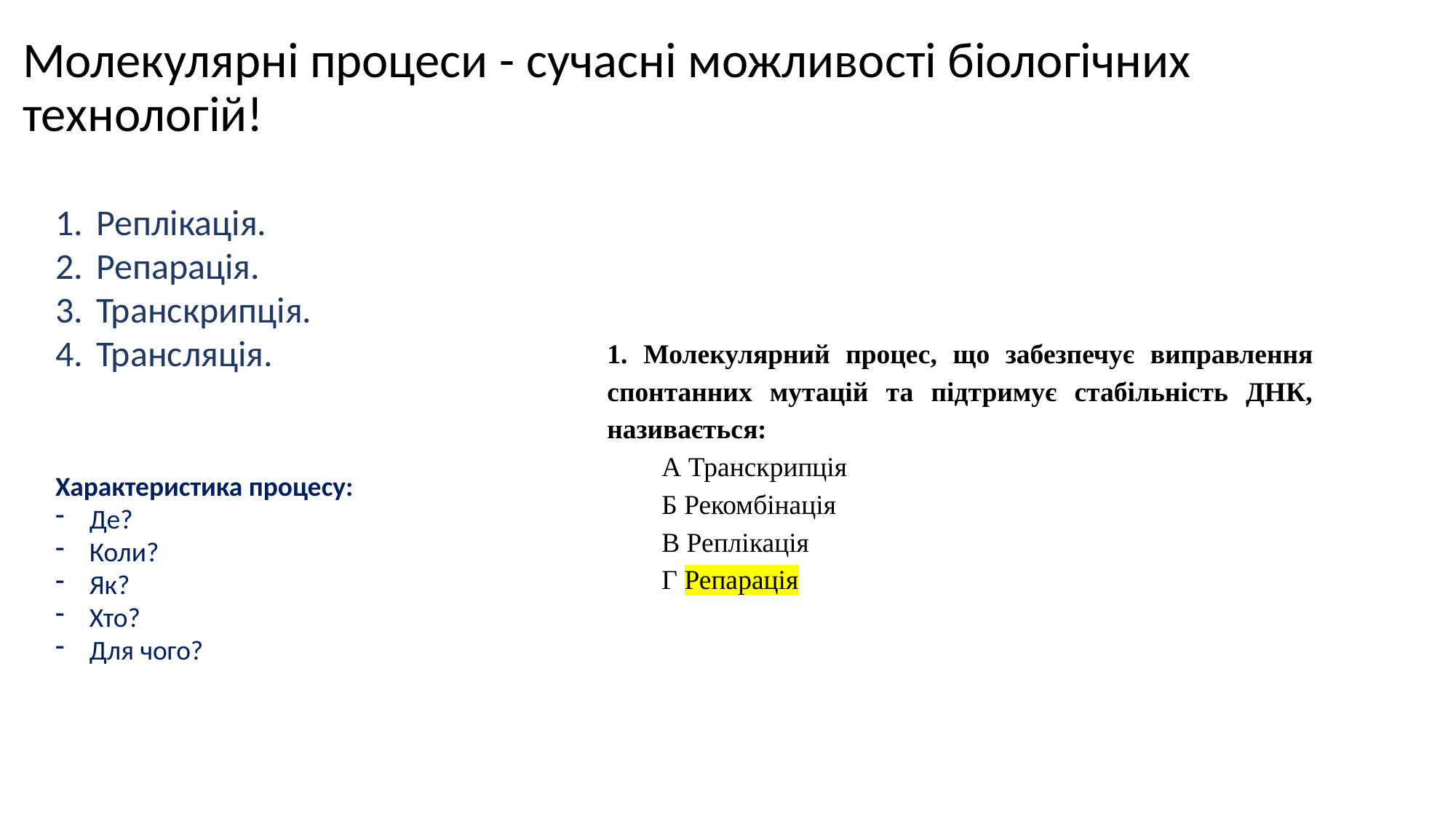

# Молекулярні процеси - сучасні можливості біологічних технологій!
Реплікація.
Репарація.
Транскрипція.
Трансляція.
1. Молекулярний процес, що забезпечує виправлення спонтанних мутацій та підтримує стабільність ДНК, називається:
А Транскрипція
Б Рекомбінація
В Реплікація
Г Репарація
Характеристика процесу:
Де?
Коли?
Як?
Хто?
Для чого?